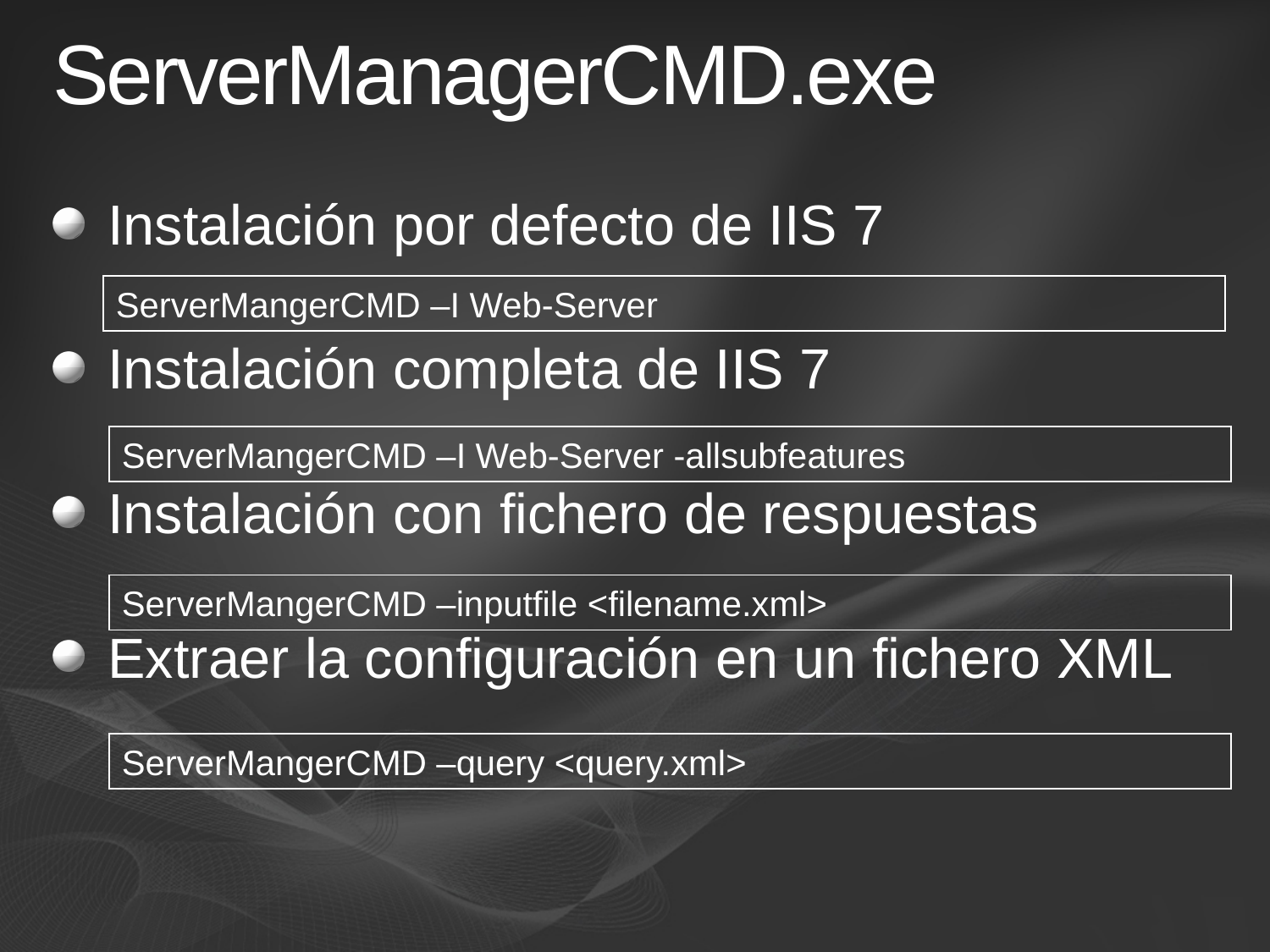

# ServerManagerCMD.exe
Instalación por defecto de IIS 7

Instalación completa de IIS 7

Instalación con fichero de respuestas

Extraer la configuración en un fichero XML

ServerMangerCMD –I Web-Server
ServerMangerCMD –I Web-Server -allsubfeatures
ServerMangerCMD –inputfile <filename.xml>
ServerMangerCMD –query <query.xml>